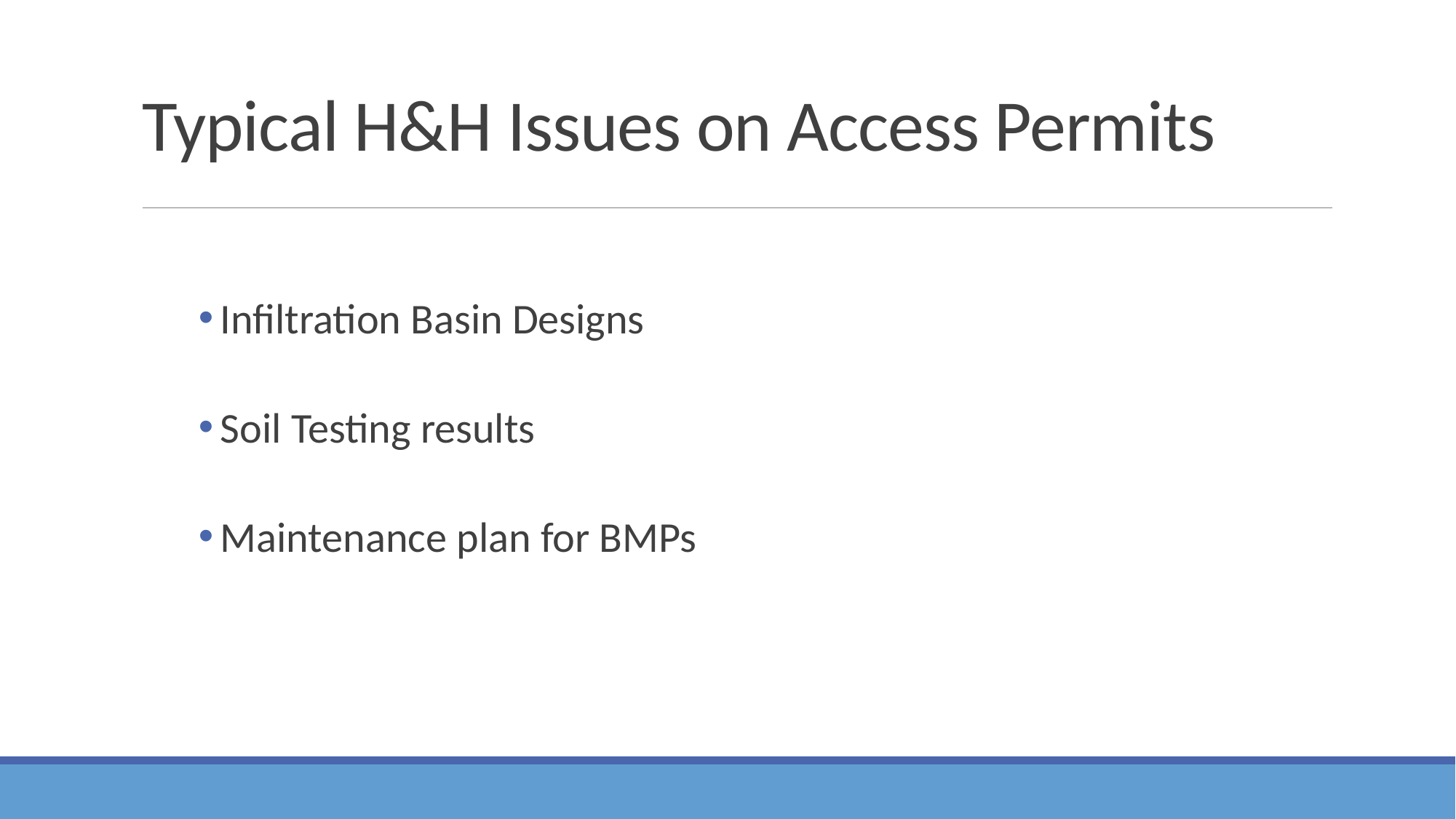

# Typical H&H Issues on Access Permits
Infiltration Basin Designs

Soil Testing results

Maintenance plan for BMPs